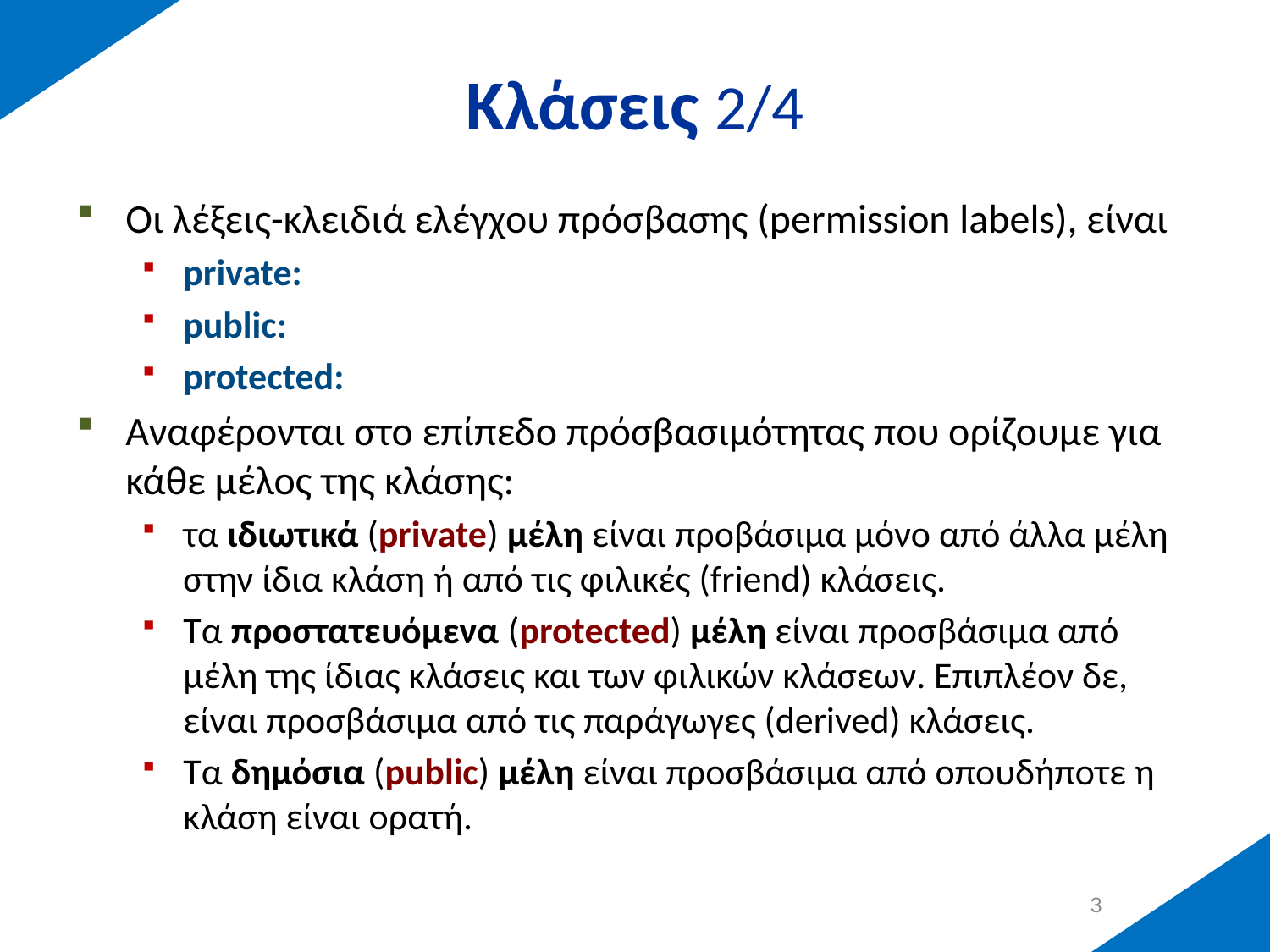

# Κλάσεις 2/4
Οι λέξεις-κλειδιά ελέγχου πρόσβασης (permission labels), είναι
private:
public:
protected:
Αναφέρονται στο επίπεδο πρόσβασιμότητας που ορίζουμε για κάθε μέλος της κλάσης:
τα ιδιωτικά (private) μέλη είναι προβάσιμα μόνο από άλλα μέλη στην ίδια κλάση ή από τις φιλικές (friend) κλάσεις.
Τα προστατευόμενα (protected) μέλη είναι προσβάσιμα από μέλη της ίδιας κλάσεις και των φιλικών κλάσεων. Επιπλέον δε, είναι προσβάσιμα από τις παράγωγες (derived) κλάσεις.
Τα δημόσια (public) μέλη είναι προσβάσιμα από οπουδήποτε η κλάση είναι ορατή.

3